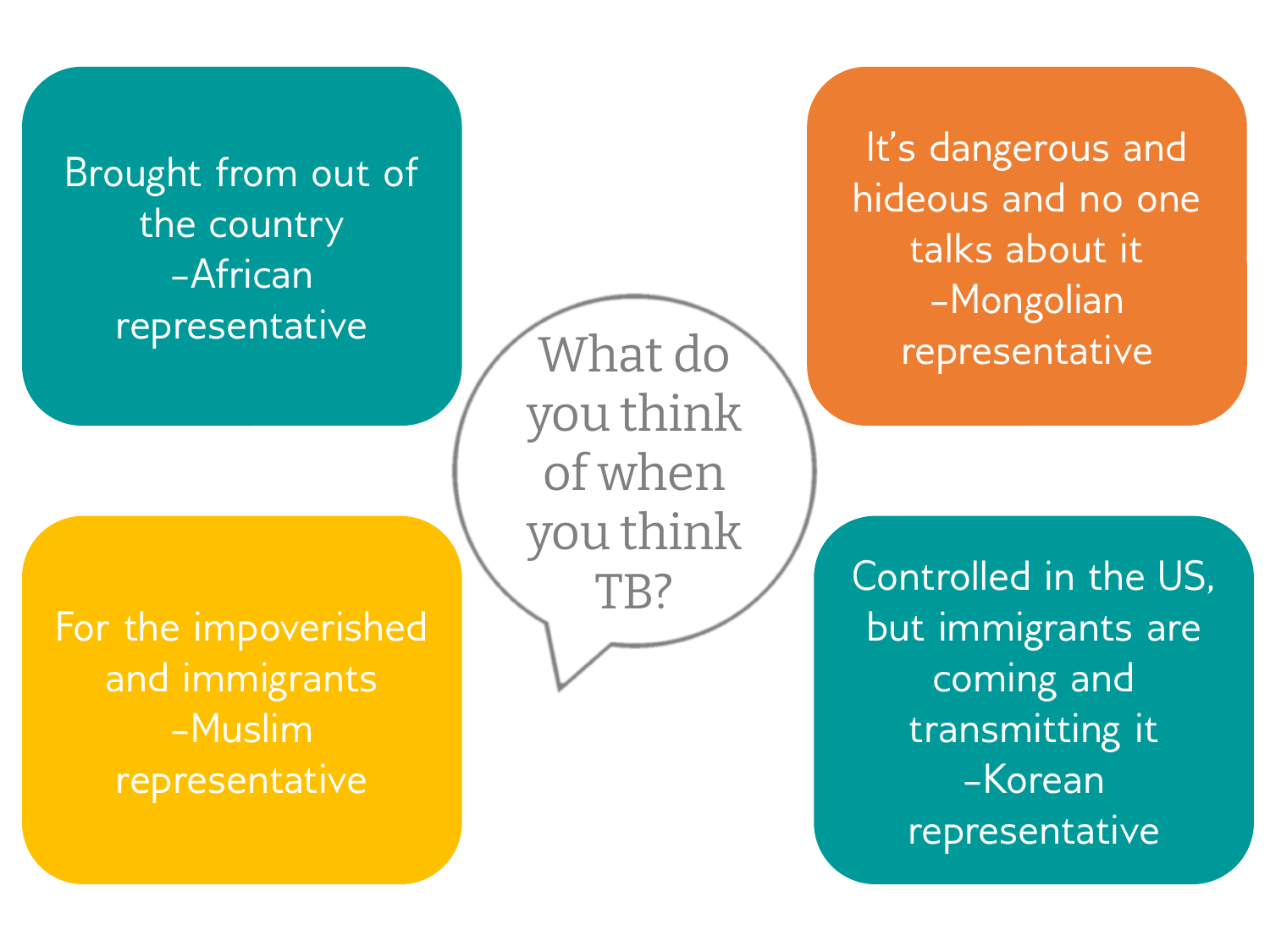

Brought from out of the country
–African representative
It’s dangerous and hideous and no one talks about it
–Mongolian representative
What do you think of when you think TB?
For the impoverished and immigrants
–Muslim representative
Controlled in the US, but immigrants are coming and transmitting it
–Korean representative